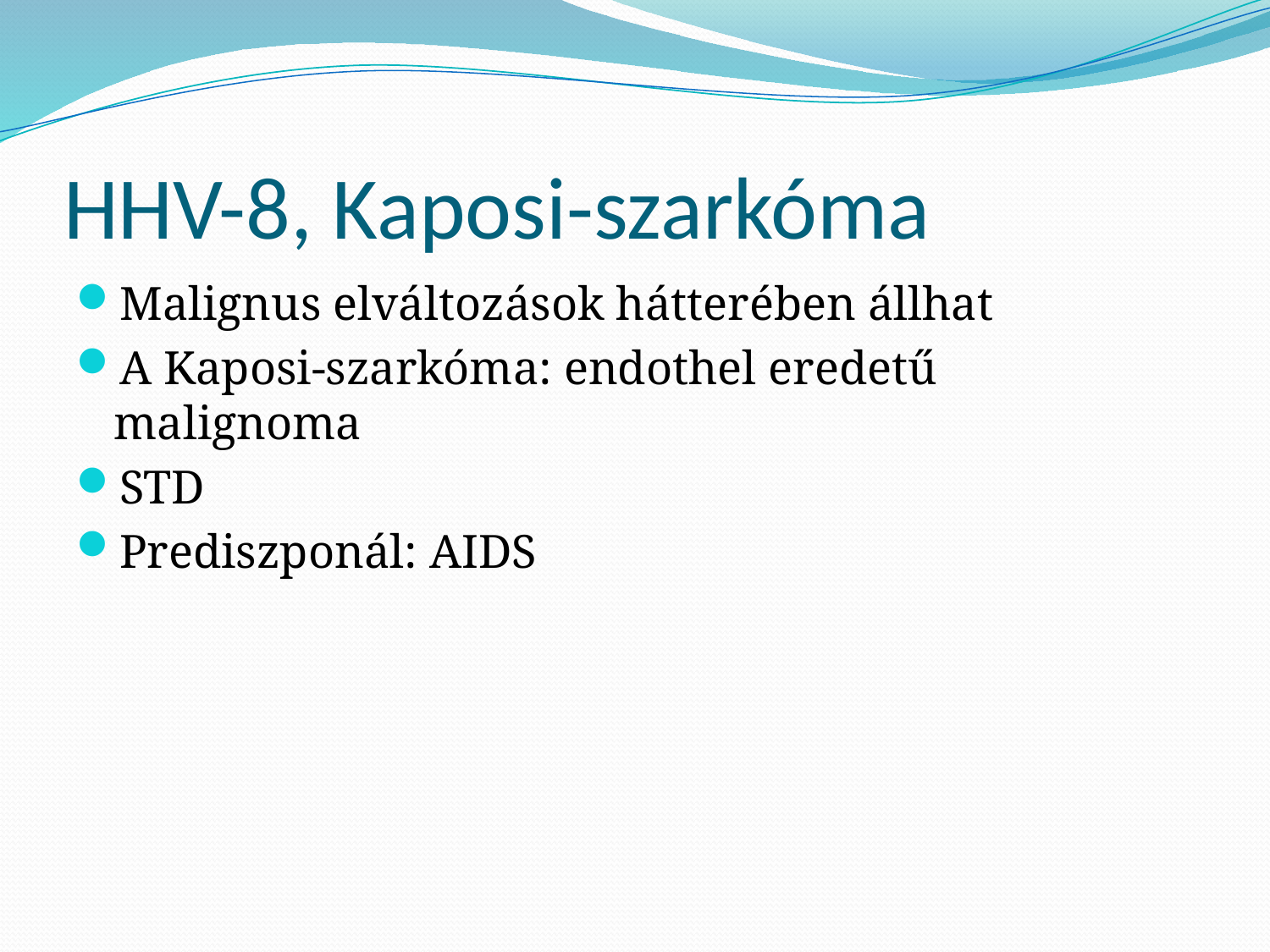

# HHV-8, Kaposi-szarkóma
Malignus elváltozások hátterében állhat
A Kaposi-szarkóma: endothel eredetű malignoma
STD
Prediszponál: AIDS